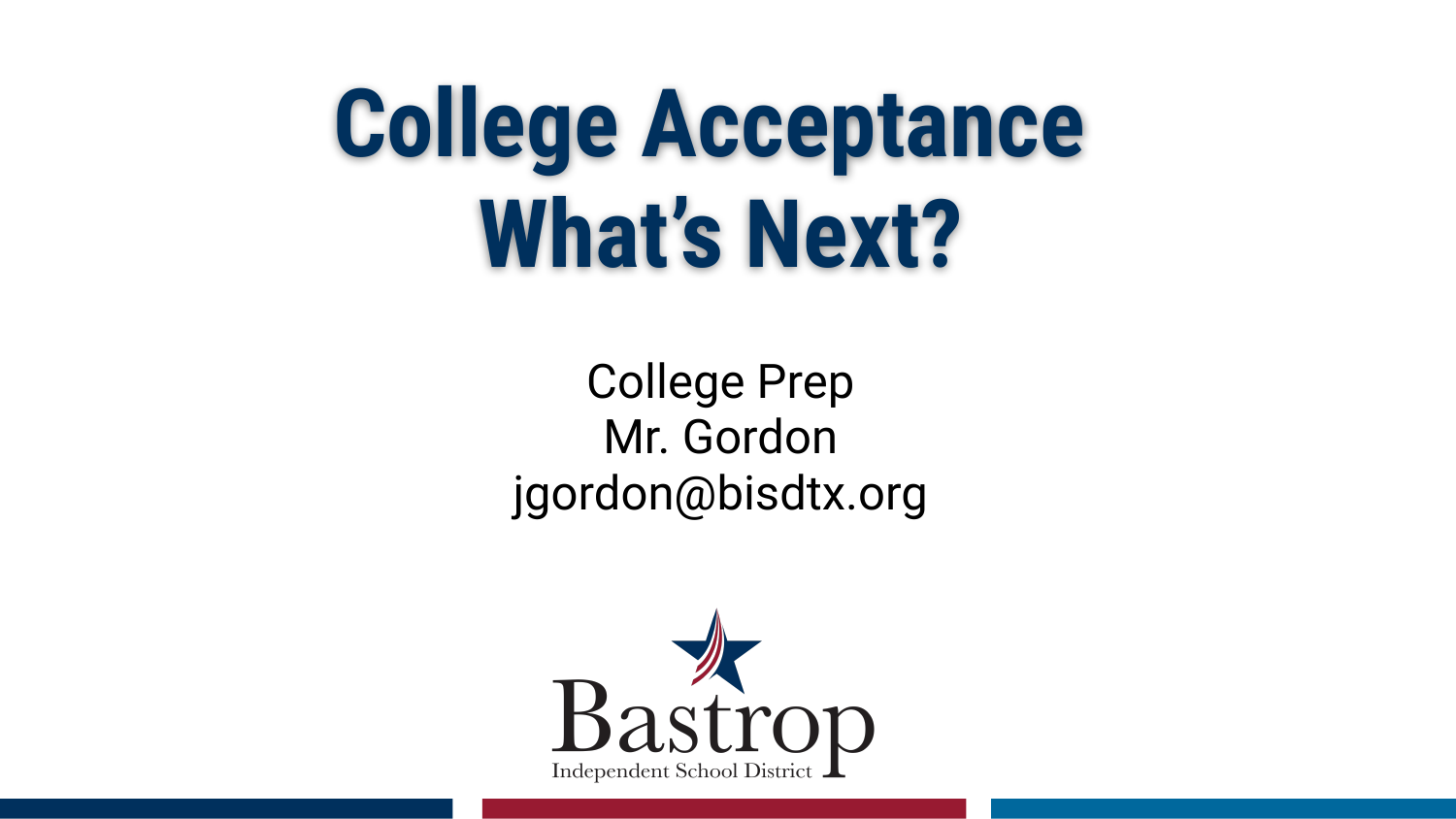

# College Acceptance
What’s Next?
College Prep
Mr. Gordon
jgordon@bisdtx.org